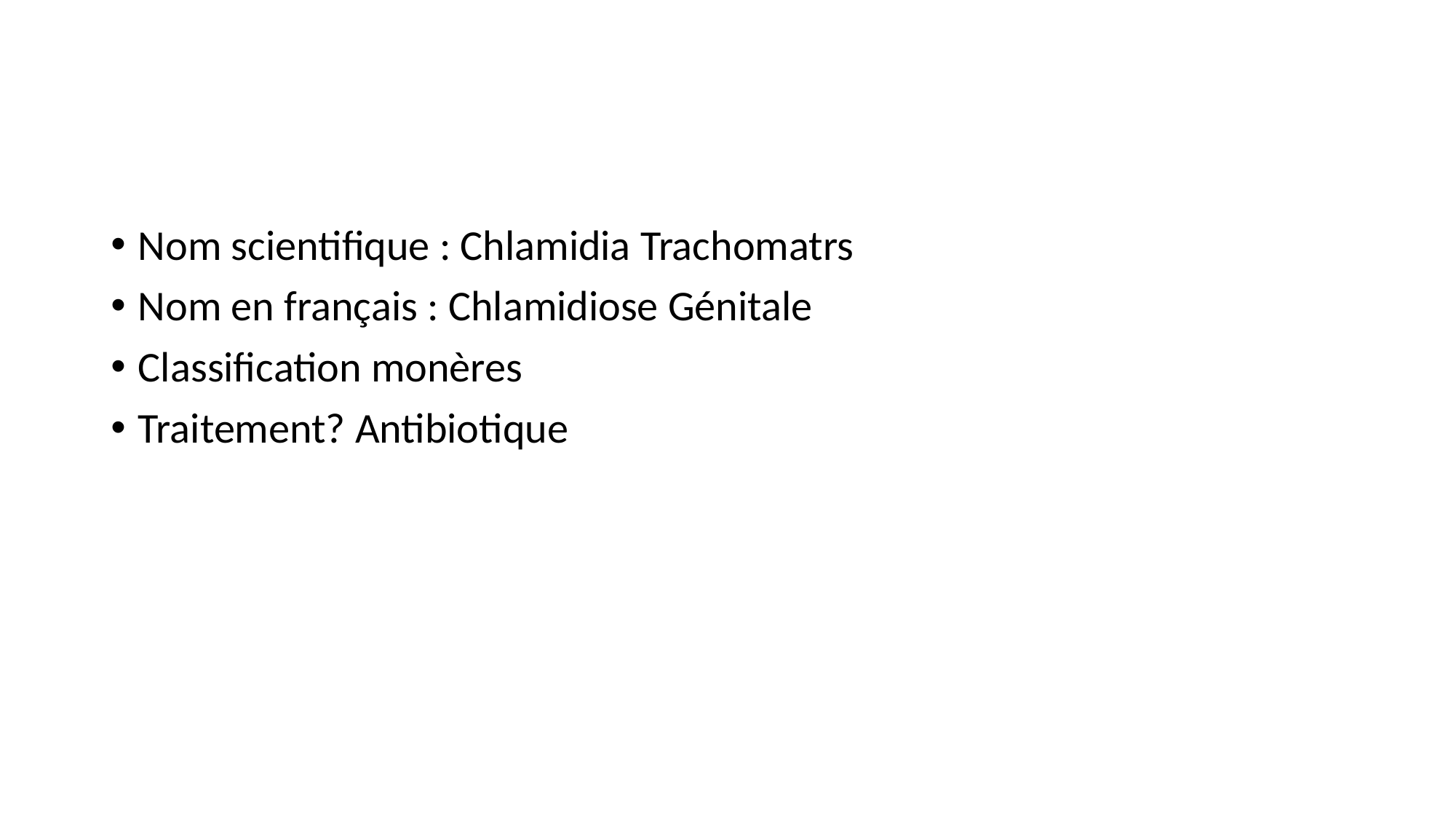

#
Nom scientifique : Chlamidia Trachomatrs
Nom en français : Chlamidiose Génitale
Classification monères
Traitement? Antibiotique